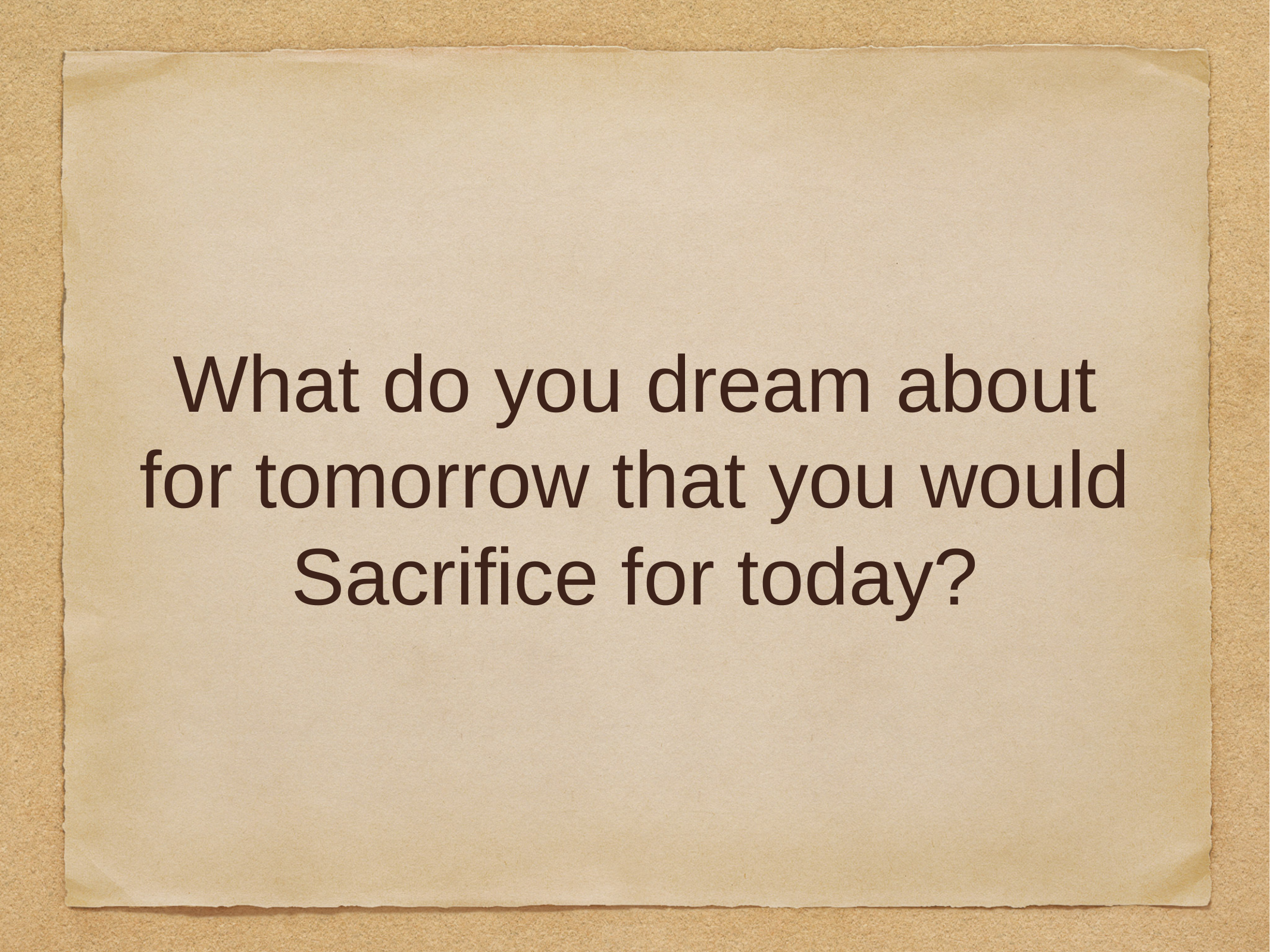

# What do you dream about for tomorrow that you would Sacrifice for today?